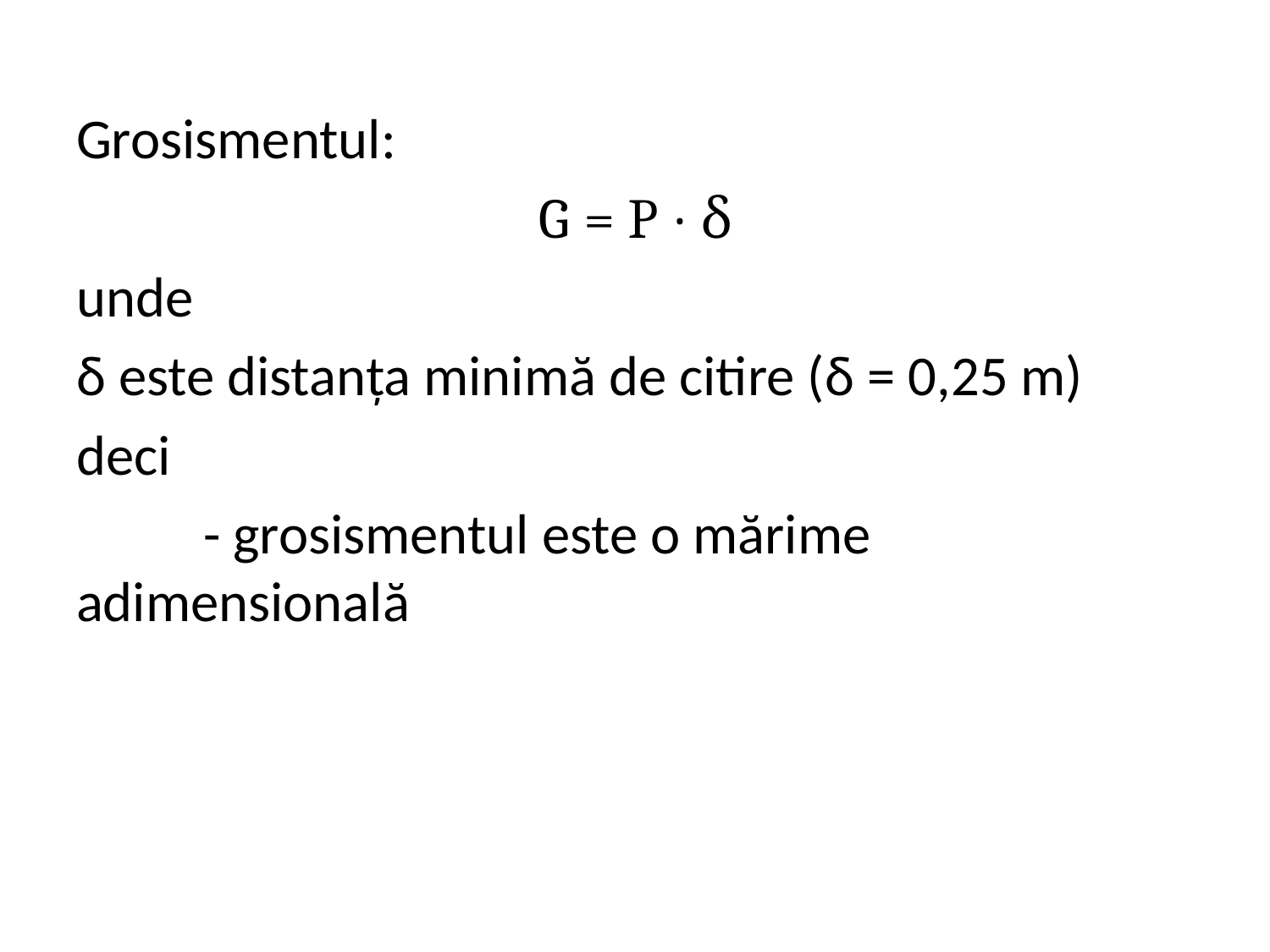

Grosismentul:
G = P · δ
unde
δ este distanța minimă de citire (δ = 0,25 m)
deci
	- grosismentul este o mărime adimensională